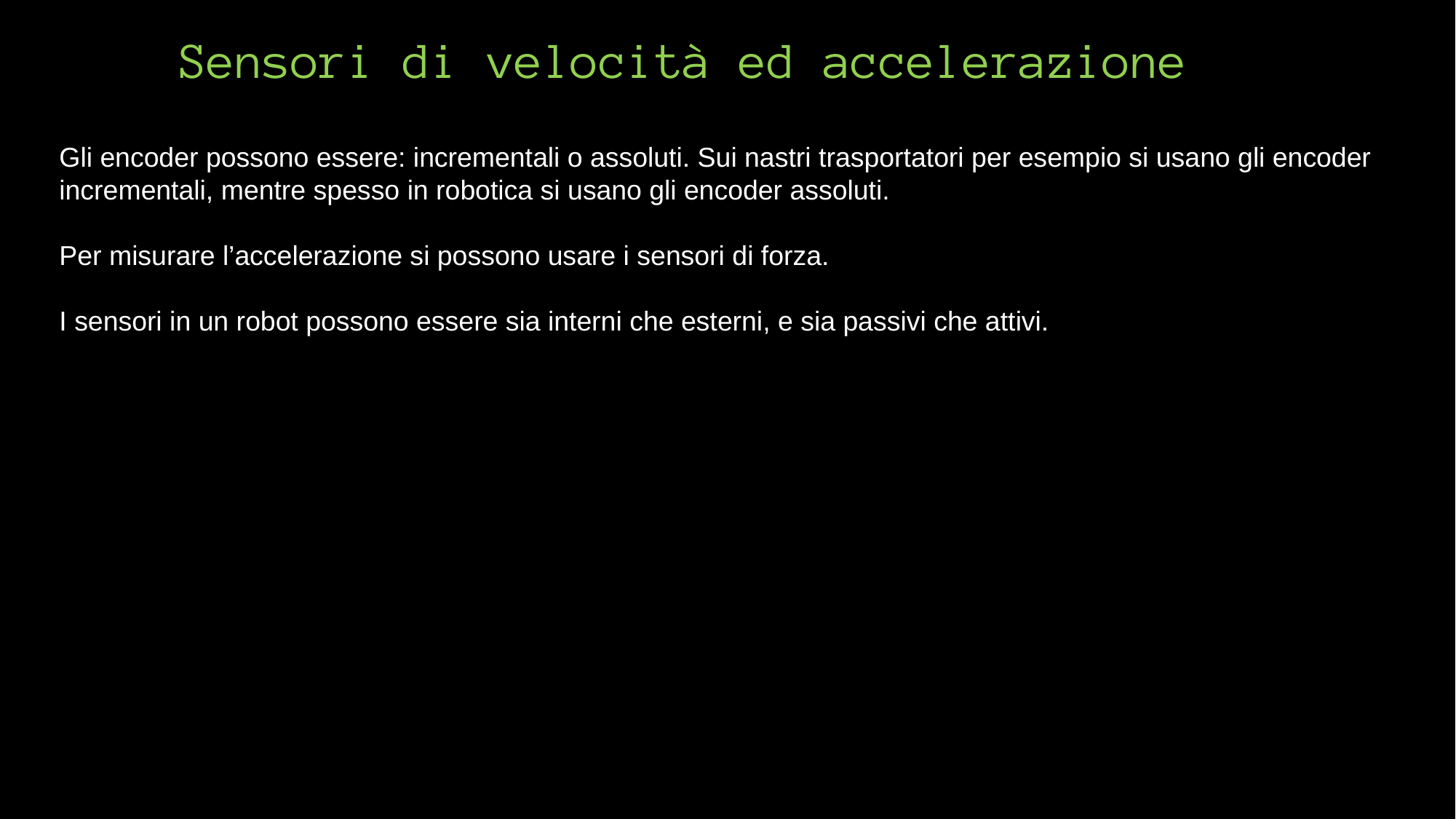

# Sensori di velocità ed accelerazione
Gli encoder possono essere: incrementali o assoluti. Sui nastri trasportatori per esempio si usano gli encoder incrementali, mentre spesso in robotica si usano gli encoder assoluti.

Per misurare l’accelerazione si possono usare i sensori di forza.

I sensori in un robot possono essere sia interni che esterni, e sia passivi che attivi.